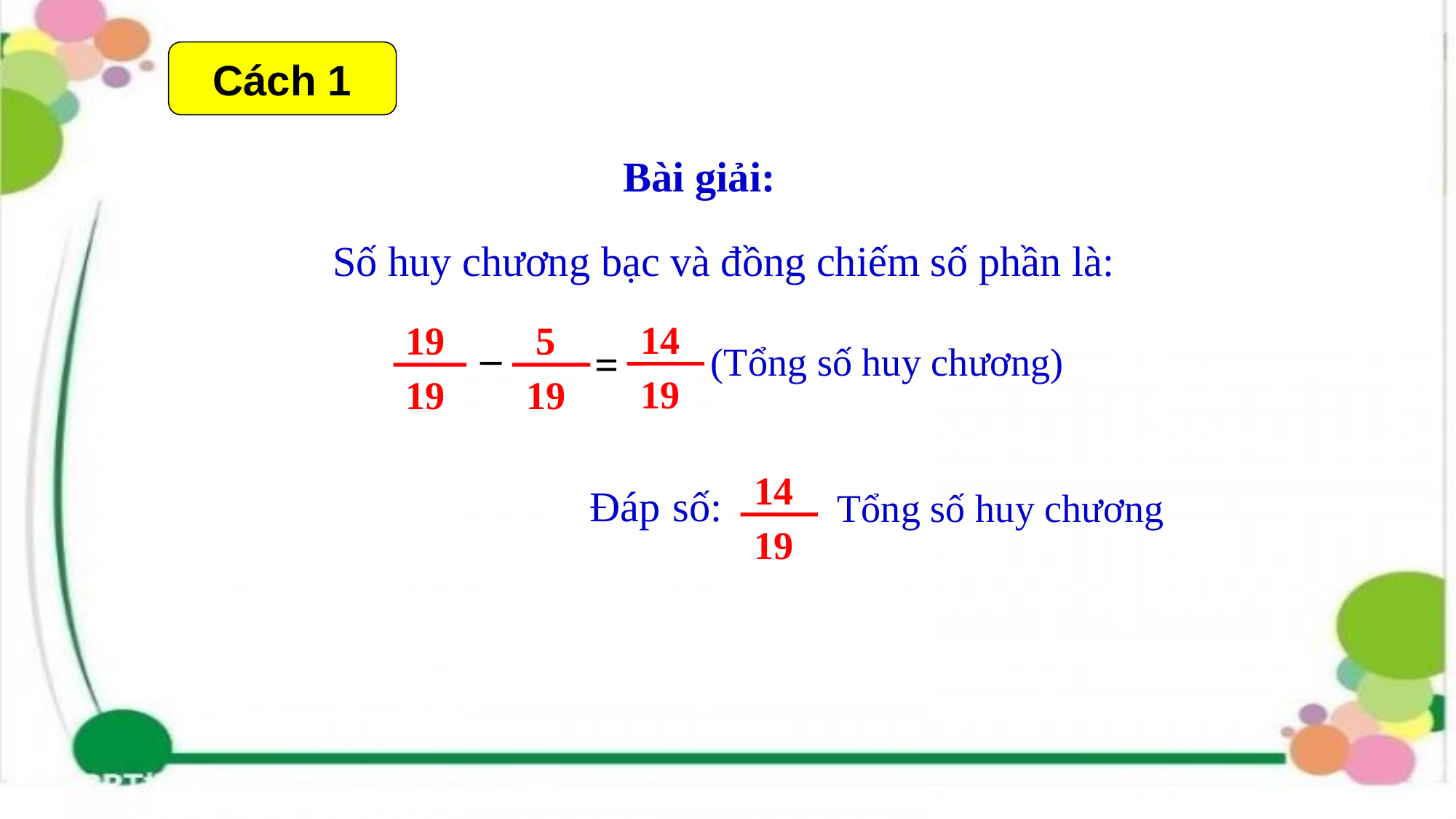

Cách 1
Bài giải:
Số huy chương bạc và đồng chiếm số phần là:
 14
 19

=
 19
 19

 5
 19

_
(Tổng số huy chương)
 14
 19

Đáp số:
Tổng số huy chương